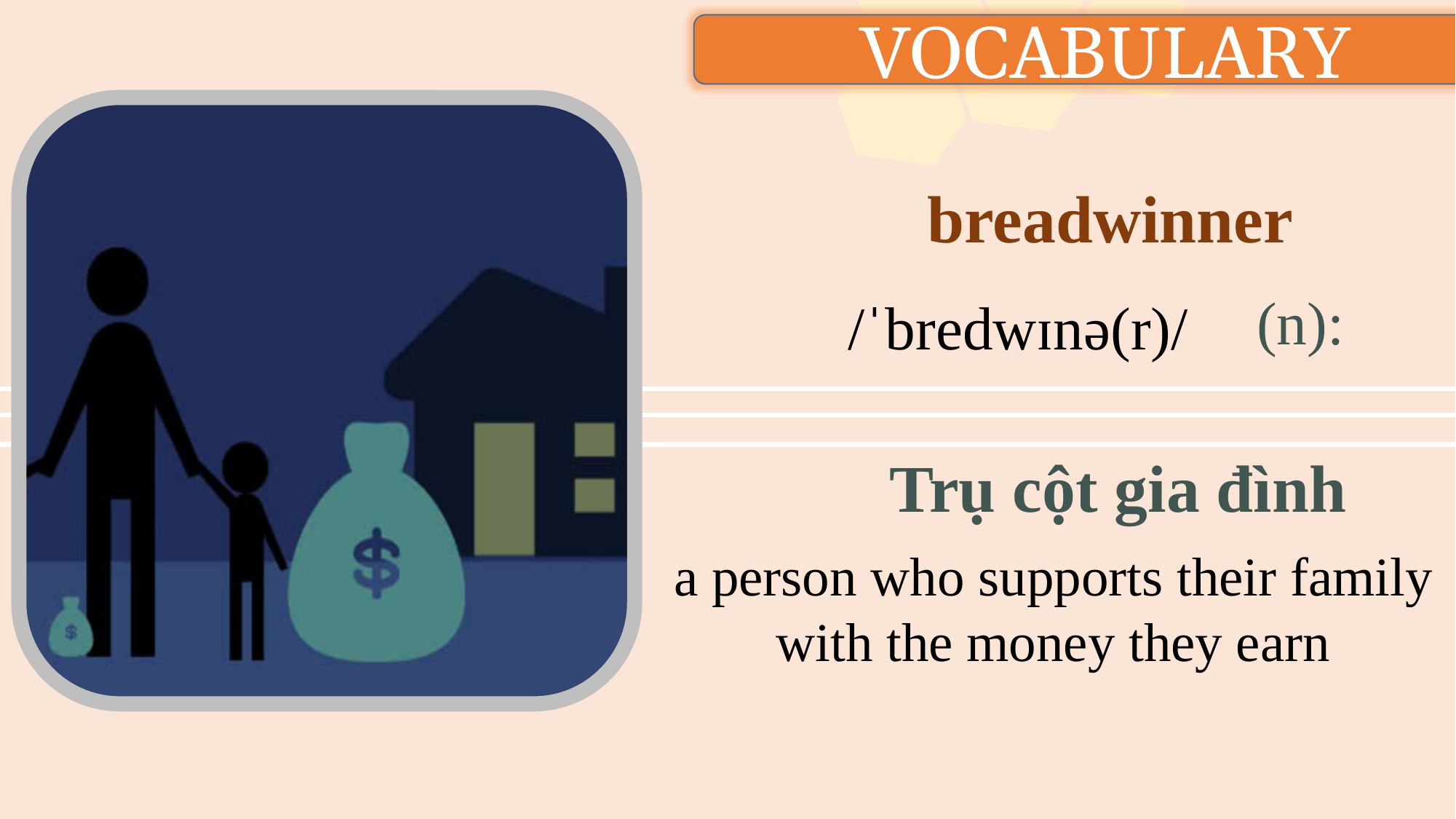

VOCABULARY

breadwinner
(n):
/ˈbredwɪnə(r)/
Trụ cột gia đình
a person who supports their family with the money they earn